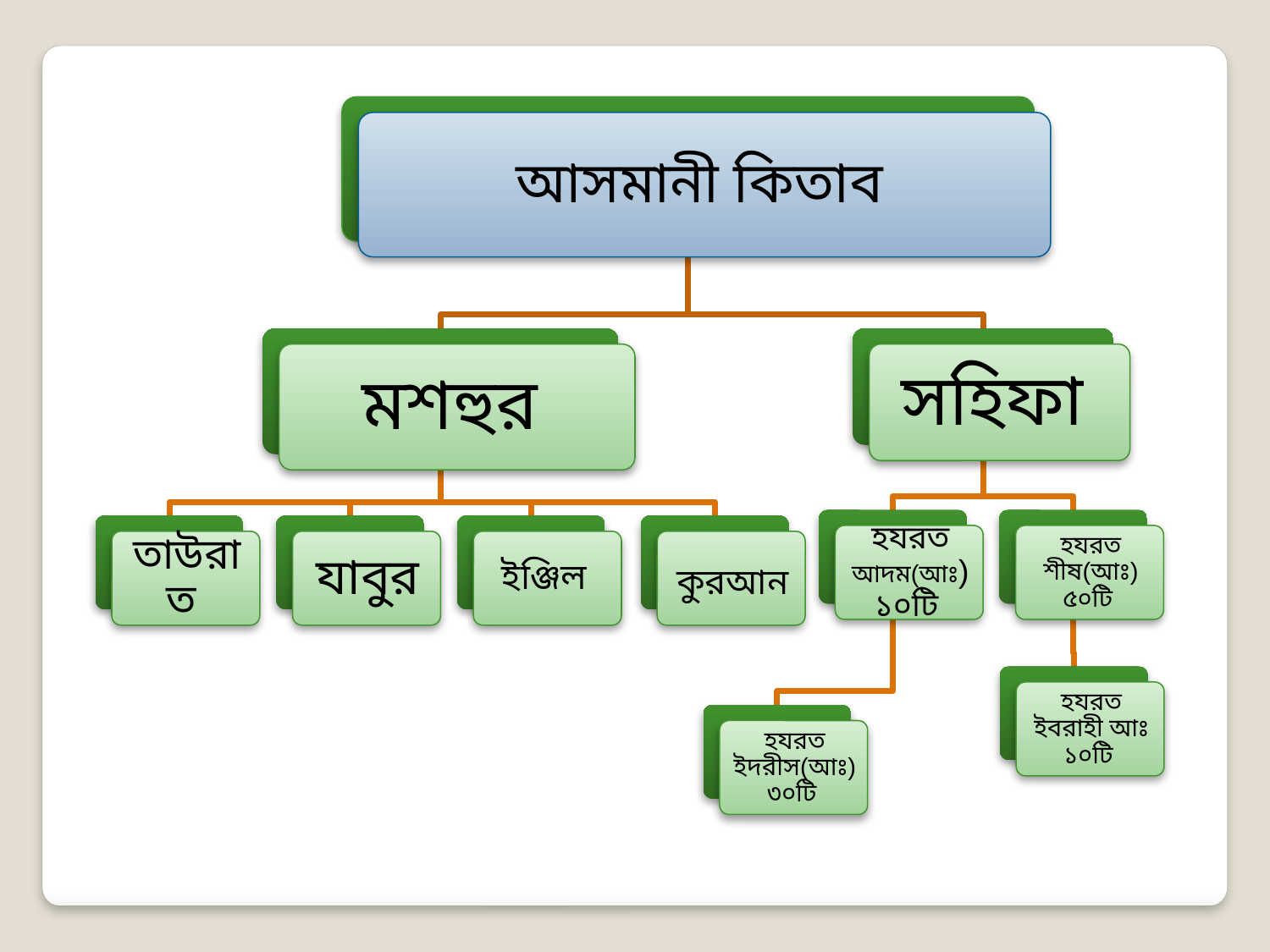

আসমানী কিতাব
মশহুর
তাউরাত
যাবুর
ইঞ্জিল
কুরআন
সহিফা
হযরত আদম(আঃ) ১০টি
হযরত ইদরীস(আঃ) ৩০টি
হযরত শীষ(আঃ) ৫০টি
হযরত ইবরাহী আঃ ১০টি